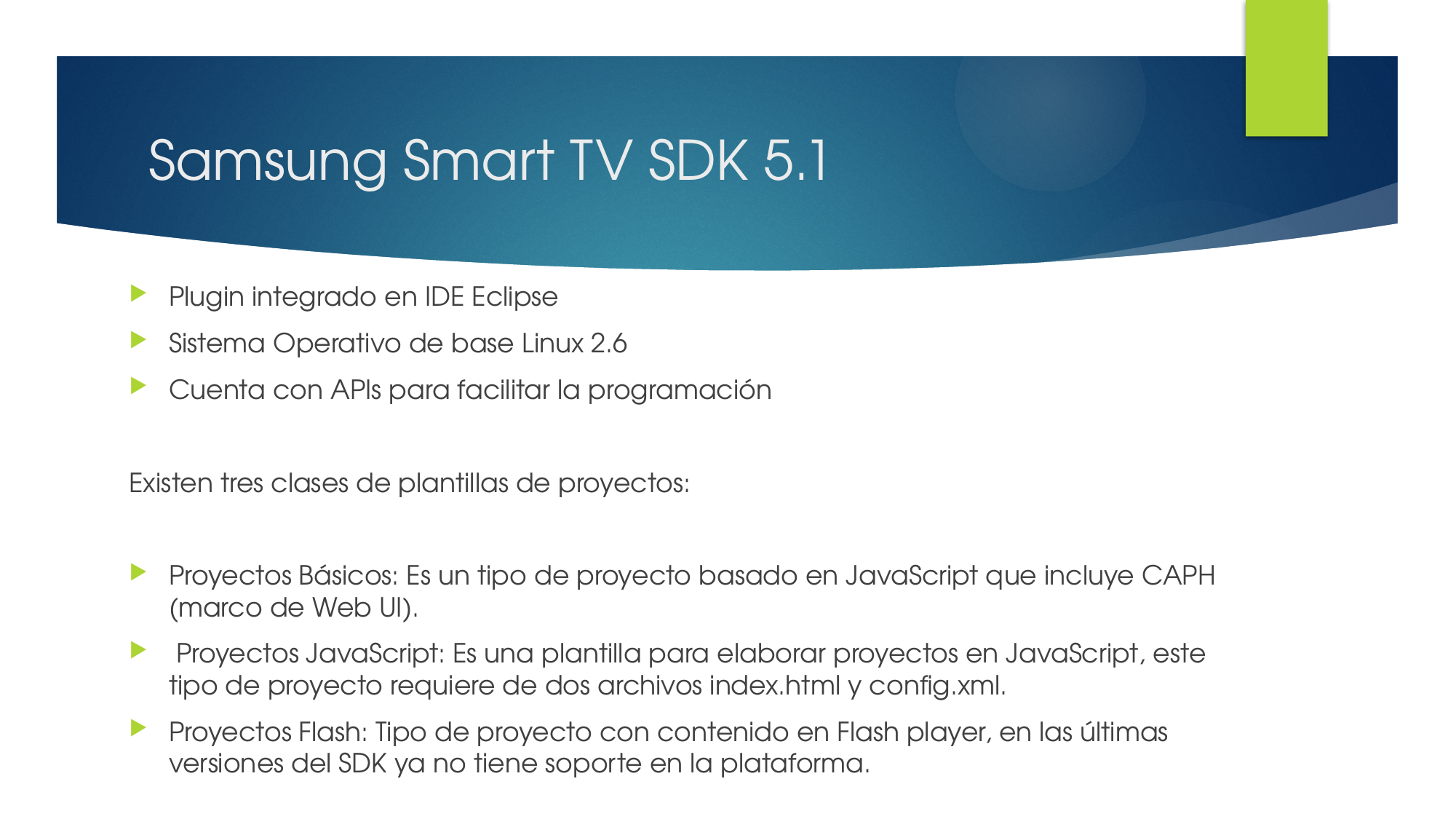

# Samsung Smart TV SDK 5.1
Plugin integrado en IDE Eclipse
Sistema Operativo de base Linux 2.6
Cuenta con APIs para facilitar la programación

Existen tres clases de plantillas de proyectos:

Proyectos Básicos: Es un tipo de proyecto basado en JavaScript que incluye CAPH (marco de Web UI).
 Proyectos JavaScript: Es una plantilla para elaborar proyectos en JavaScript, este tipo de proyecto requiere de dos archivos index.html y config.xml.
Proyectos Flash: Tipo de proyecto con contenido en Flash player, en las últimas versiones del SDK ya no tiene soporte en la plataforma.